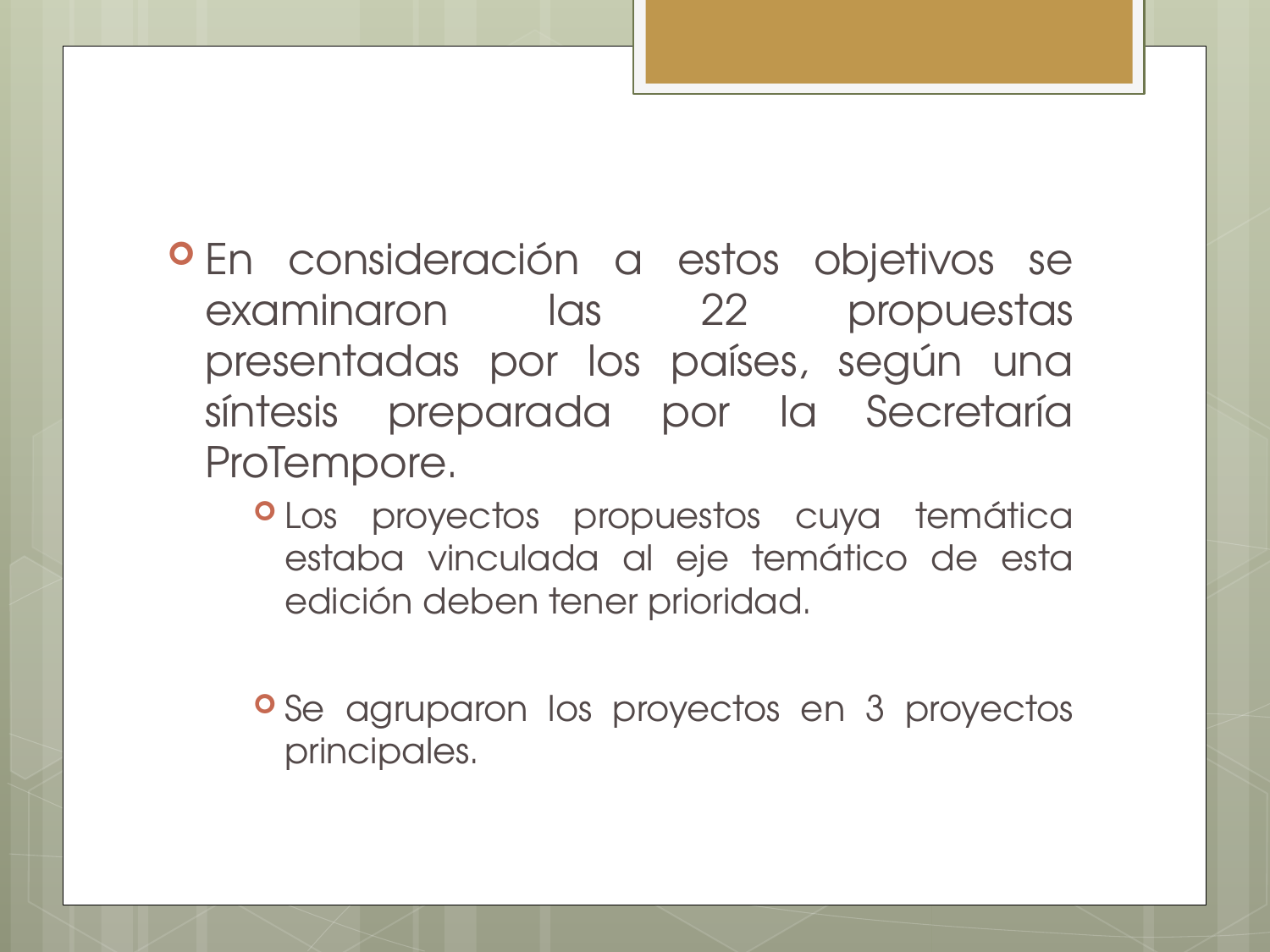

#
En consideración a estos objetivos se examinaron las 22 propuestas presentadas por los países, según una síntesis preparada por la Secretaría ProTempore.
Los proyectos propuestos cuya temática estaba vinculada al eje temático de esta edición deben tener prioridad.

Se agruparon los proyectos en 3 proyectos principales.